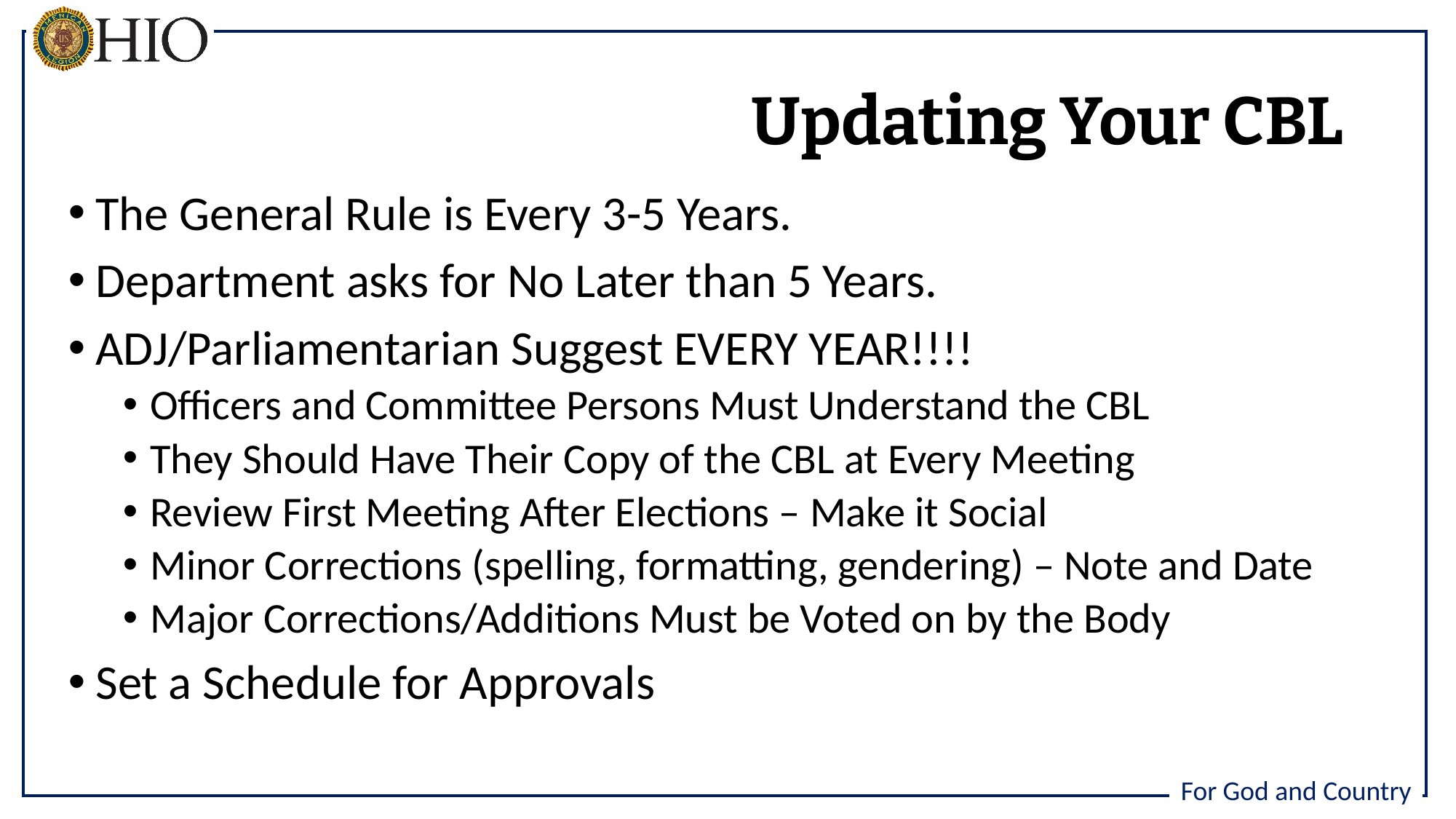

# Updating Your CBL
The General Rule is Every 3-5 Years.
Department asks for No Later than 5 Years.
ADJ/Parliamentarian Suggest EVERY YEAR!!!!
Officers and Committee Persons Must Understand the CBL
They Should Have Their Copy of the CBL at Every Meeting
Review First Meeting After Elections – Make it Social
Minor Corrections (spelling, formatting, gendering) – Note and Date
Major Corrections/Additions Must be Voted on by the Body
Set a Schedule for Approvals